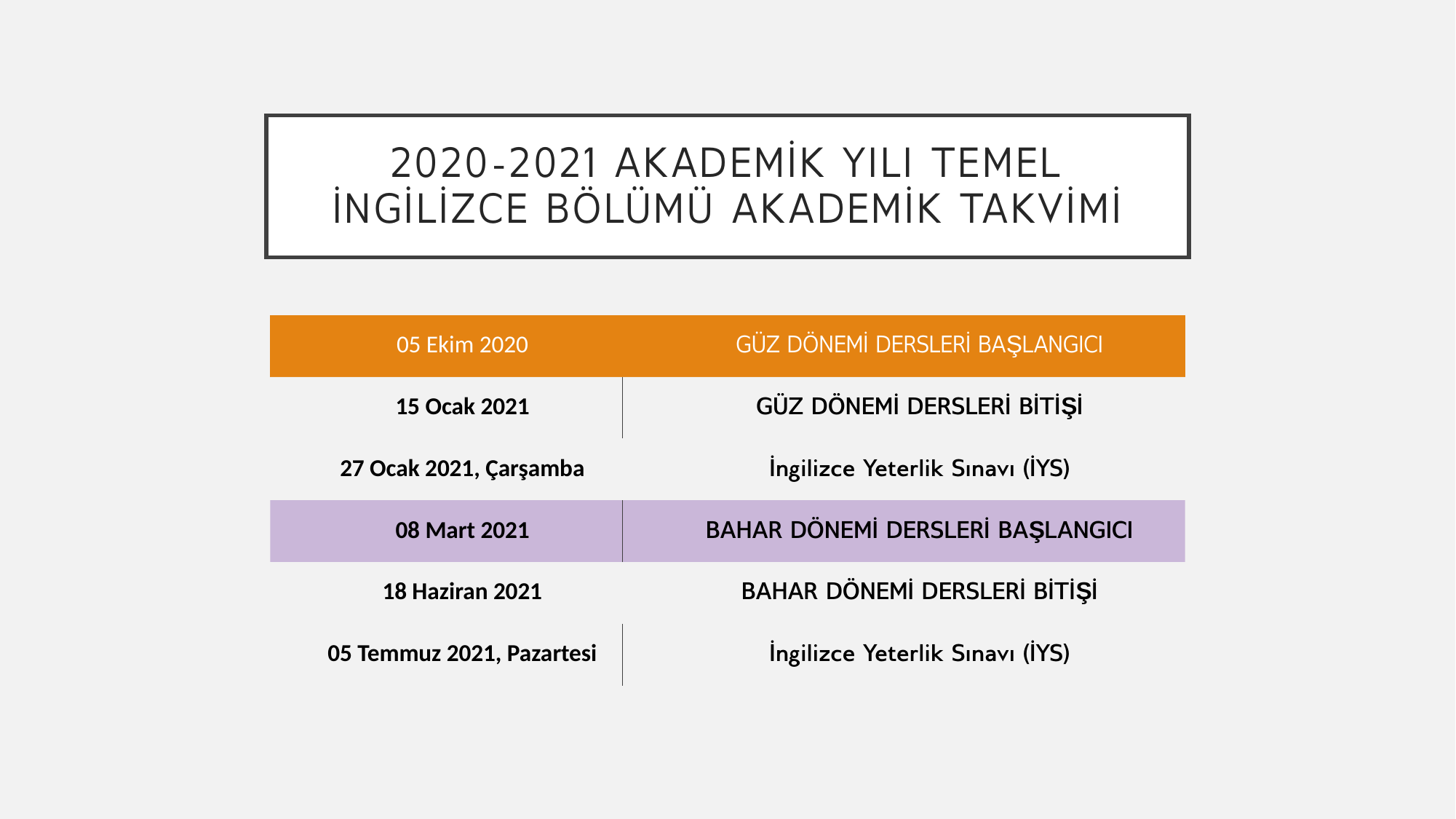

# 2020-2021 AKADEMİK YILI TEMEL İNGİLİZCE BÖLÜMÜ AKADEMİK TAKVİMİ
| 05 Ekim 2020 | GÜZ DÖNEMİ DERSLERİ BAŞLANGICI |
| --- | --- |
| 15 Ocak 2021 | GÜZ DÖNEMİ DERSLERİ BİTİŞİ |
| 27 Ocak 2021, Çarşamba | İngilizce Yeterlik Sınavı (İYS) |
| 08 Mart 2021 | BAHAR DÖNEMİ DERSLERİ BAŞLANGICI |
| 18 Haziran 2021 | BAHAR DÖNEMİ DERSLERİ BİTİŞİ |
| 05 Temmuz 2021, Pazartesi | İngilizce Yeterlik Sınavı (İYS) |